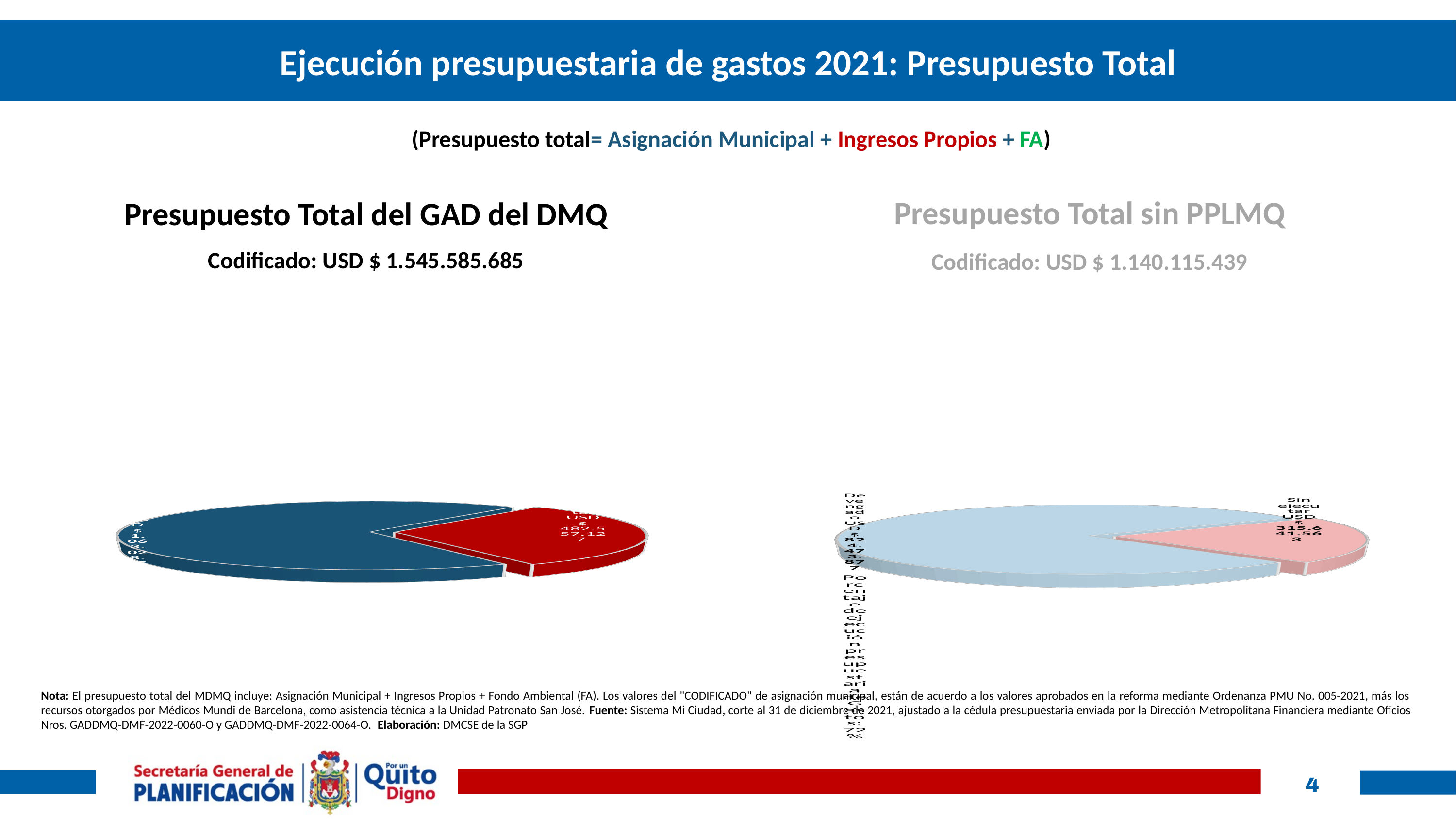

# Ejecución presupuestaria de gastos 2021: Presupuesto Total
(Presupuesto total= Asignación Municipal + Ingresos Propios + FA)
Presupuesto Total sin PPLMQ
Presupuesto Total del GAD del DMQ
Codificado: USD $ 1.545.585.685
Codificado: USD $ 1.140.115.439

[unsupported chart]

[unsupported chart]

Nota: El presupuesto total del MDMQ incluye: Asignación Municipal + Ingresos Propios + Fondo Ambiental (FA). Los valores del "CODIFICADO" de asignación municipal, están de acuerdo a los valores aprobados en la reforma mediante Ordenanza PMU No. 005-2021, más los recursos otorgados por Médicos Mundi de Barcelona, como asistencia técnica a la Unidad Patronato San José. Fuente: Sistema Mi Ciudad, corte al 31 de diciembre de 2021, ajustado a la cédula presupuestaria enviada por la Dirección Metropolitana Financiera mediante Oficios Nros. GADDMQ-DMF-2022-0060-O y GADDMQ-DMF-2022-0064-O.  Elaboración: DMCSE de la SGP
4